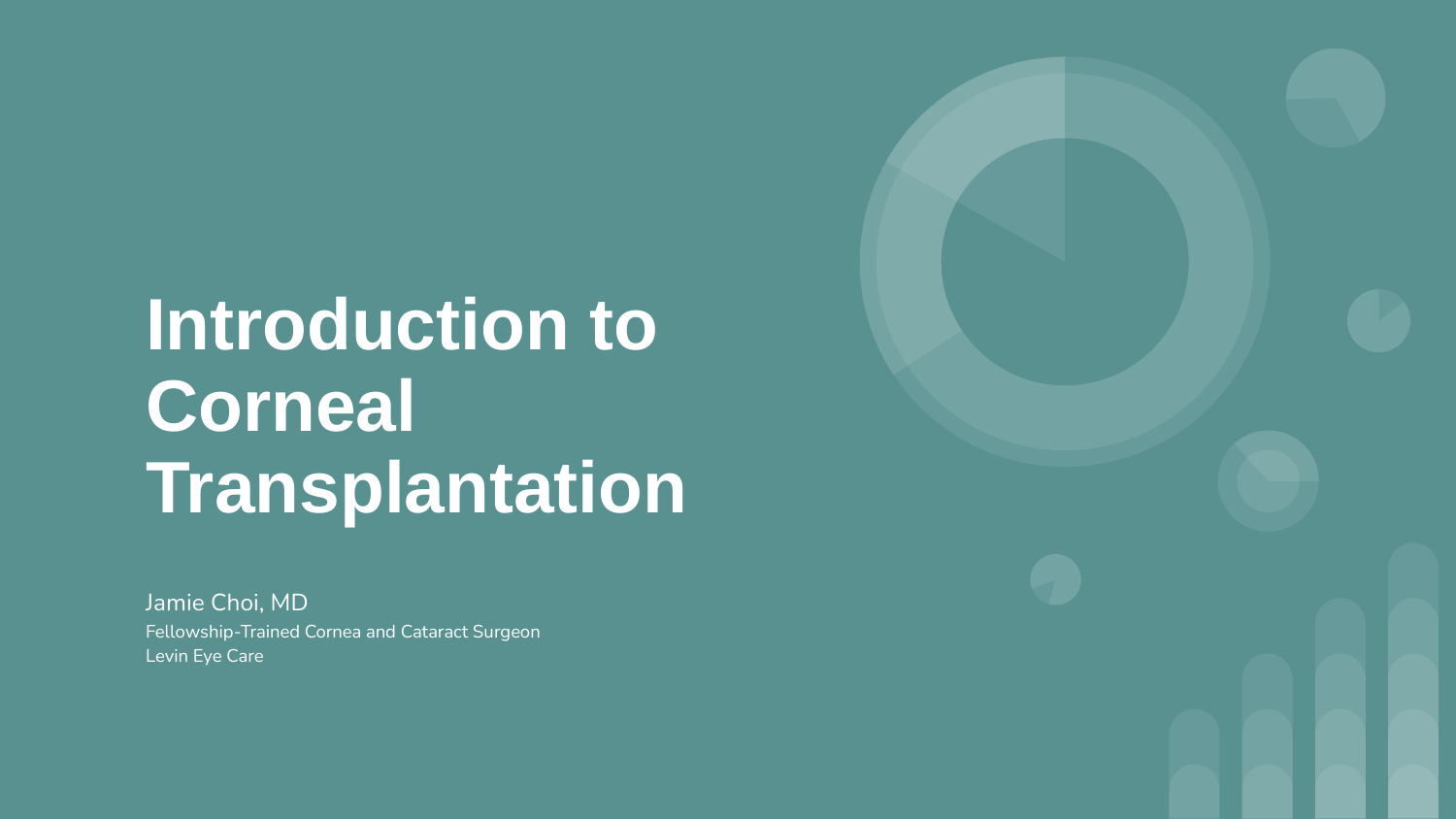

# Introduction to Corneal Transplantation
Jamie Choi, MD
Fellowship-Trained Cornea and Cataract Surgeon
Levin Eye Care